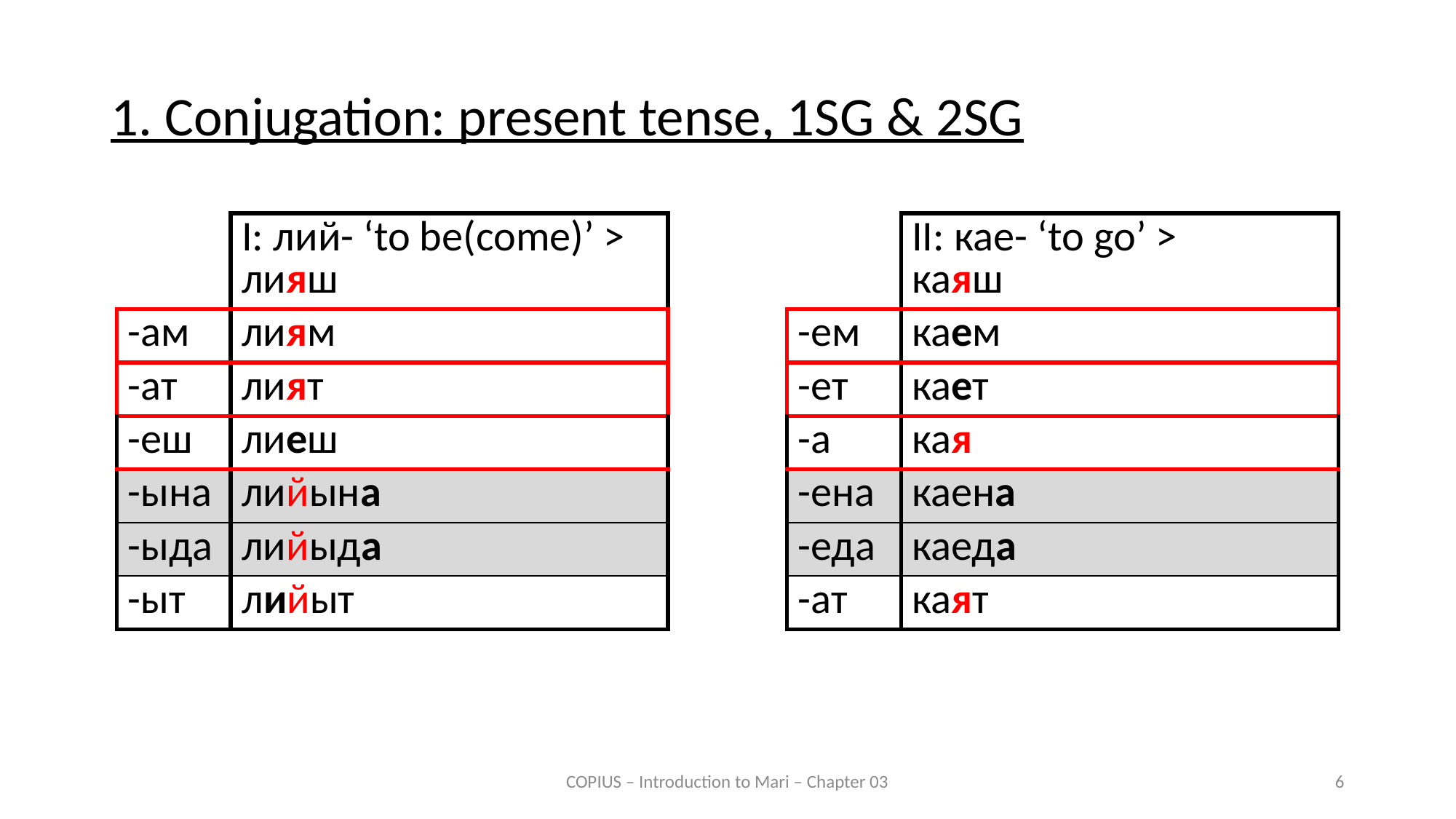

1. Conjugation: present tense, 1SG & 2SG

|  | I: лий- ‘to be(come)’ > лияш |
| --- | --- |
| -ам | лиям |
| -ат | лият |
| -еш | лиеш |
| -ына | лийына |
| -ыда | лийыда |
| -ыт | лийыт |
|  | II: кае- ‘to go’ > каяш |
| --- | --- |
| -ем | каем |
| -ет | кает |
| -а | кая |
| -ена | каена |
| -еда | каеда |
| -ат | каят |
COPIUS – Introduction to Mari – Chapter 03
6